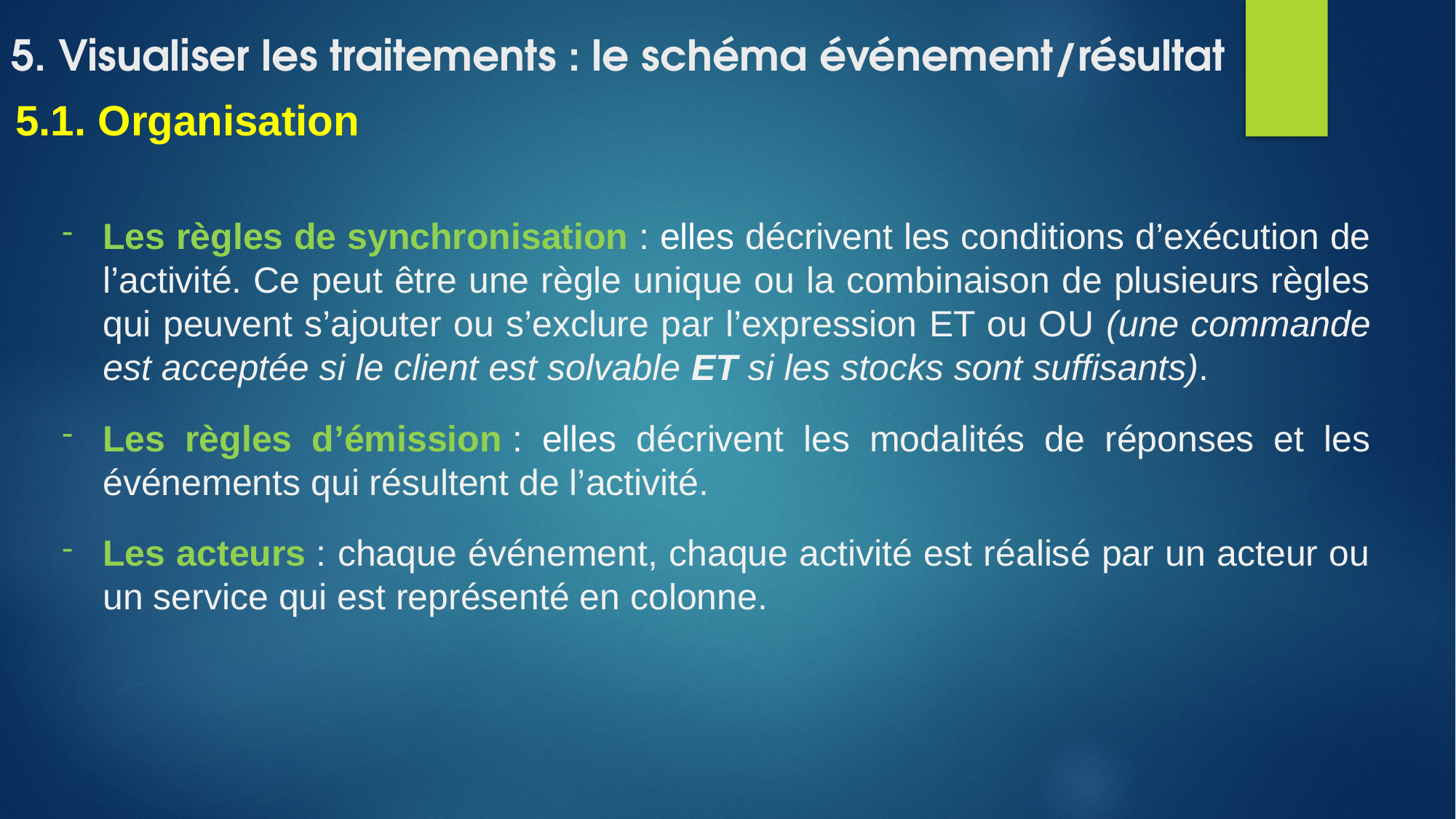

5. Visualiser les traitements : le schéma événement/résultat
5.1. Organisation
Les règles de synchronisation : elles décrivent les conditions d’exécution de l’activité. Ce peut être une règle unique ou la combinaison de plusieurs règles qui peuvent s’ajouter ou s’exclure par l’expression ET ou OU (une commande est acceptée si le client est solvable ET si les stocks sont suffisants).
Les règles d’émission : elles décrivent les modalités de réponses et les événements qui résultent de l’activité.
Les acteurs : chaque événement, chaque activité est réalisé par un acteur ou un service qui est représenté en colonne.
Collecte
Saisie
Traitement
Diffusion